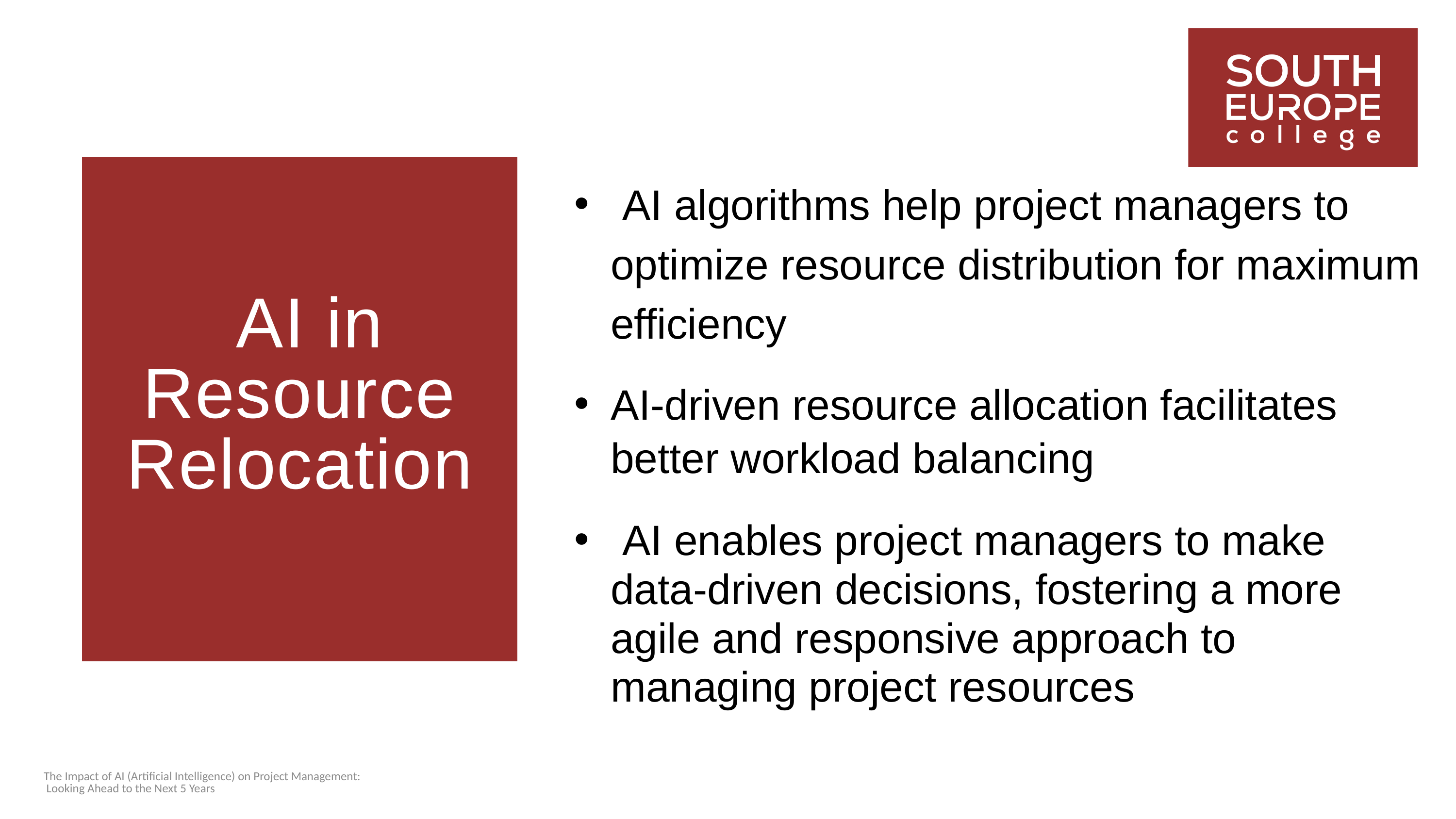

AI algorithms help project managers to optimize resource distribution for maximum efficiency
 AI in Resource Relocation
AI-driven resource allocation facilitates better workload balancing
 AI enables project managers to make data-driven decisions, fostering a more agile and responsive approach to managing project resources
The Impact of AI (Artificial Intelligence) on Project Management: Looking Ahead to the Next 5 Years